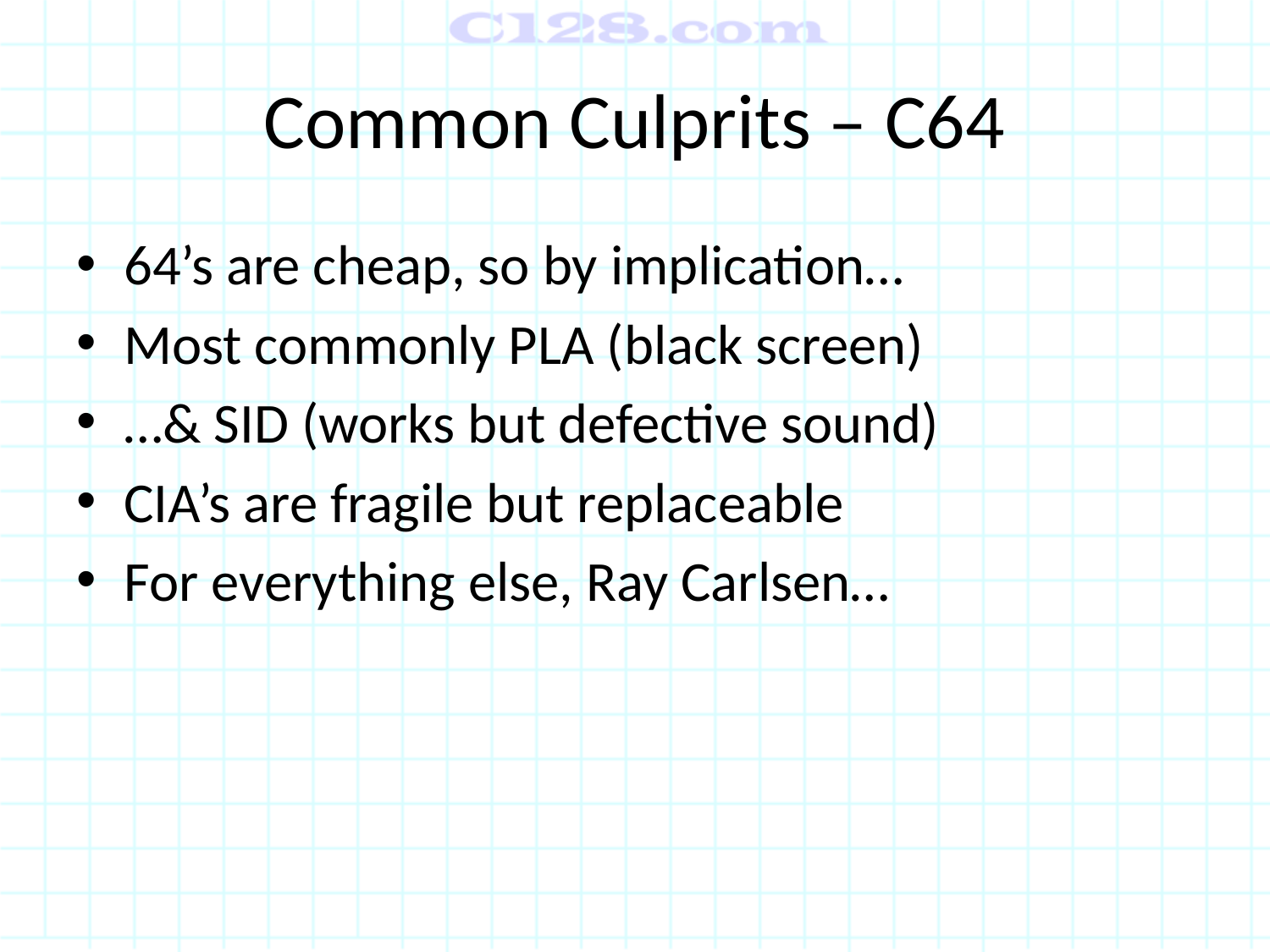

# Common Culprits – C64
64’s are cheap, so by implication…
Most commonly PLA (black screen)
…& SID (works but defective sound)
CIA’s are fragile but replaceable
For everything else, Ray Carlsen…